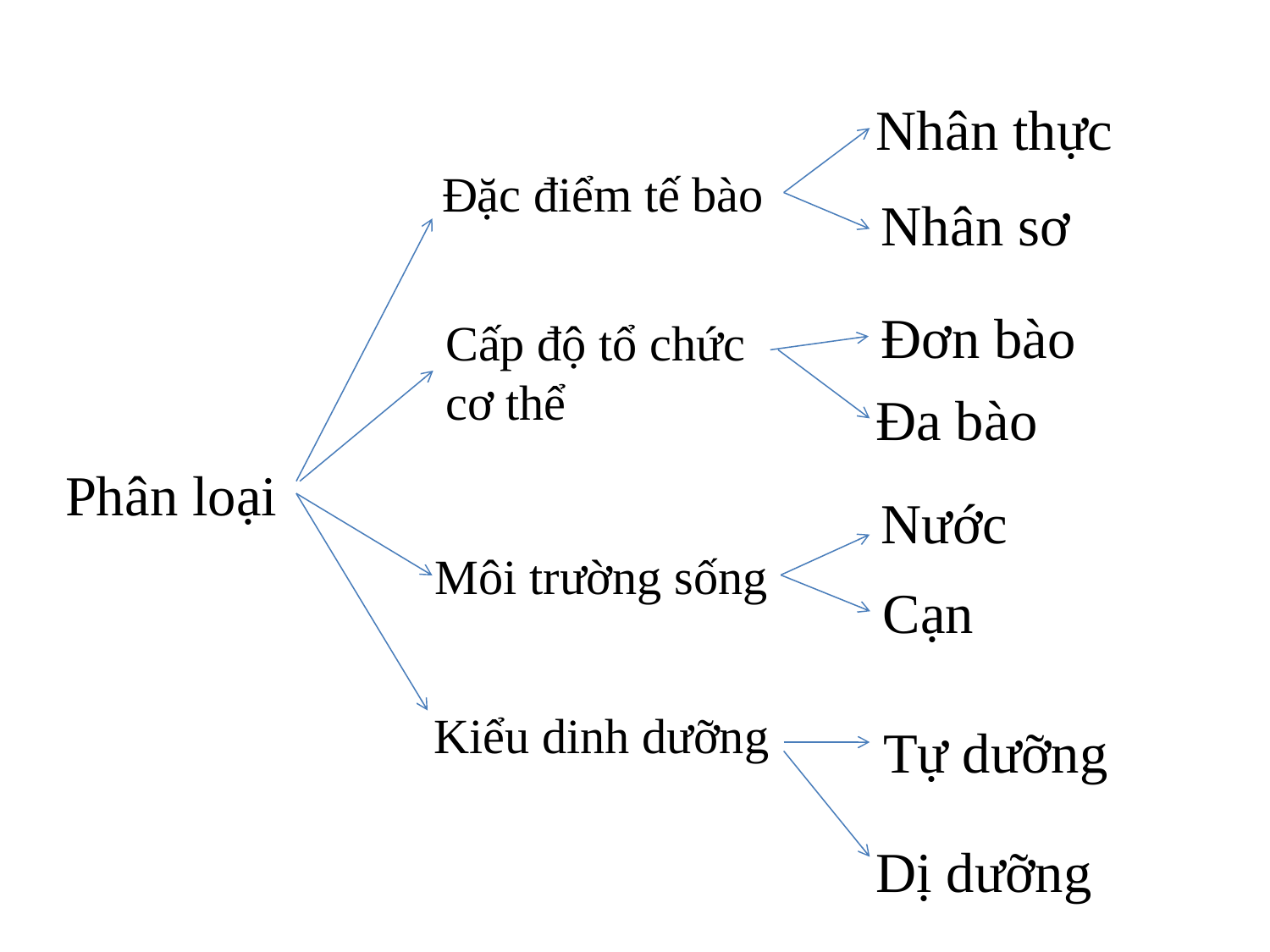

Nhân thực
Đặc điểm tế bào
Nhân sơ
Đơn bào
Cấp độ tổ chức cơ thể
Đa bào
Phân loại
Nước
Môi trường sống
Cạn
Kiểu dinh dưỡng
Tự dưỡng
Dị dưỡng